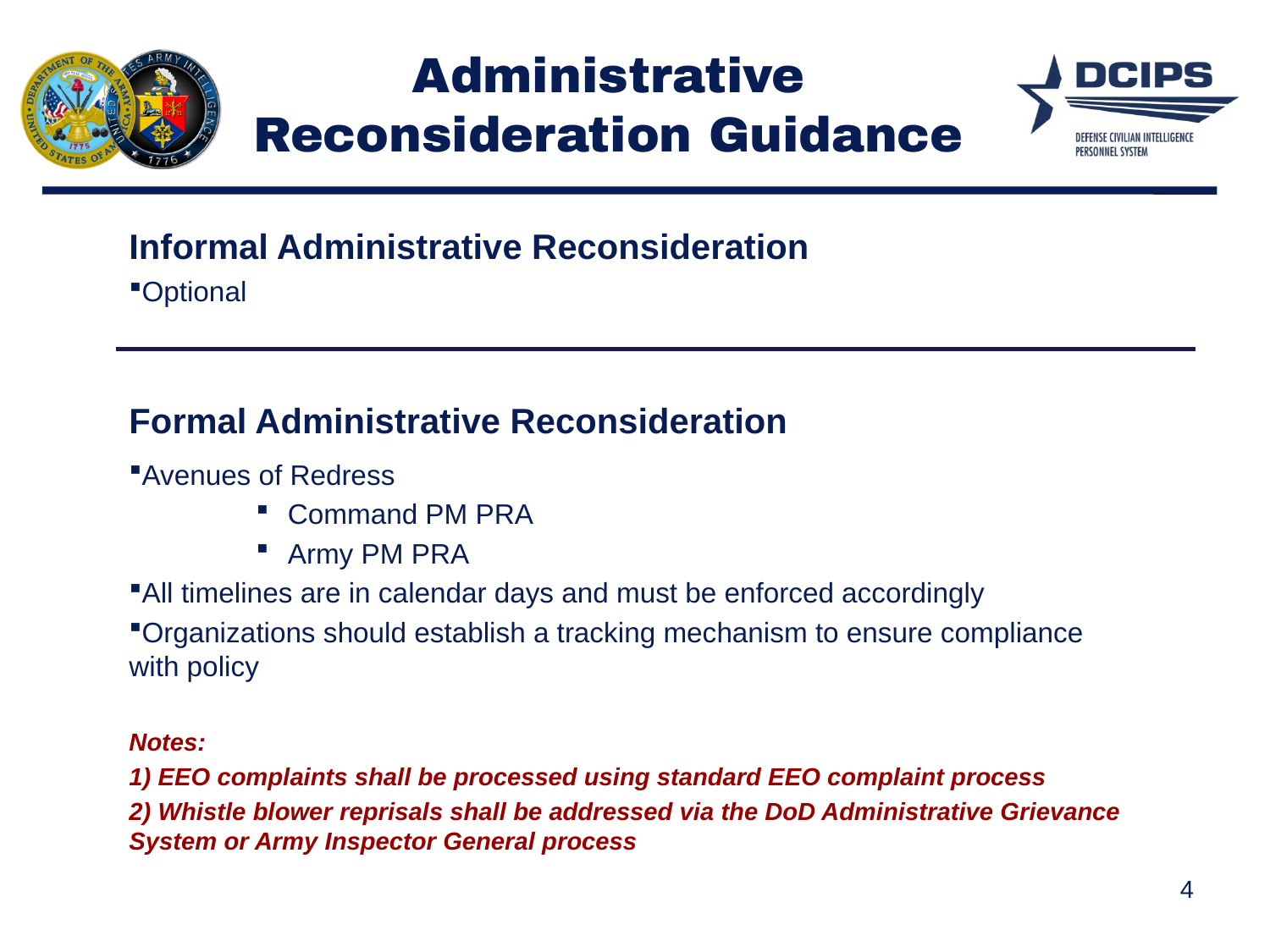

# Administrative Reconsideration Guidance
Informal Administrative Reconsideration
Optional

Formal Administrative Reconsideration
Avenues of Redress
Command PM PRA
Army PM PRA
All timelines are in calendar days and must be enforced accordingly
Organizations should establish a tracking mechanism to ensure compliance with policy

Notes:
1) EEO complaints shall be processed using standard EEO complaint process
2) Whistle blower reprisals shall be addressed via the DoD Administrative Grievance System or Army Inspector General process

4